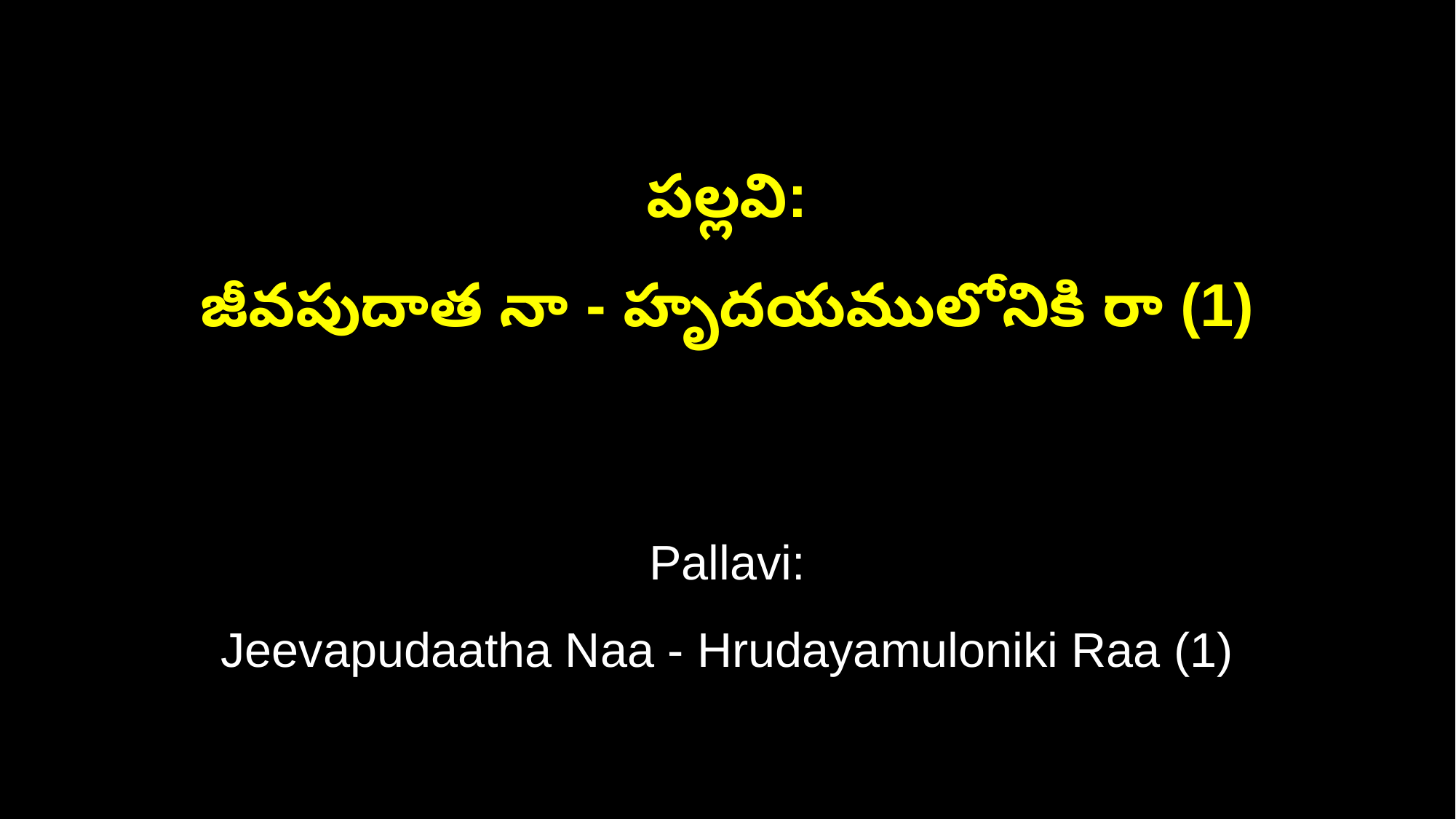

పల్లవి:
జీవపుదాత నా - హృదయములోనికి రా (1)
Pallavi:
Jeevapudaatha Naa - Hrudayamuloniki Raa (1)